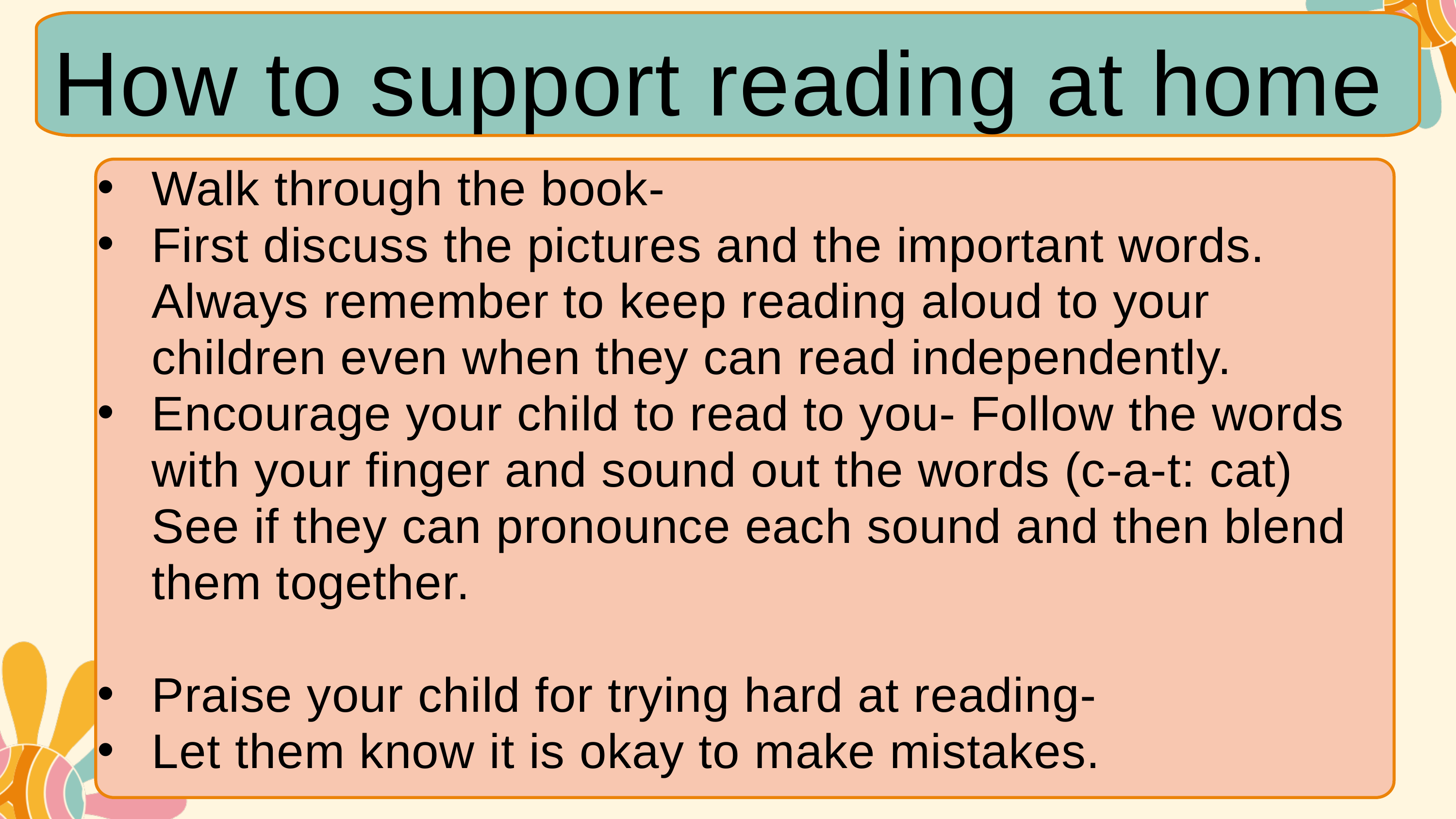

How to support reading at home

Walk through the book-
First discuss the pictures and the important words. Always remember to keep reading aloud to your children even when they can read independently.
Encourage your child to read to you- Follow the words with your finger and sound out the words (c-a-t: cat) See if they can pronounce each sound and then blend them together.

Praise your child for trying hard at reading-
Let them know it is okay to make mistakes.